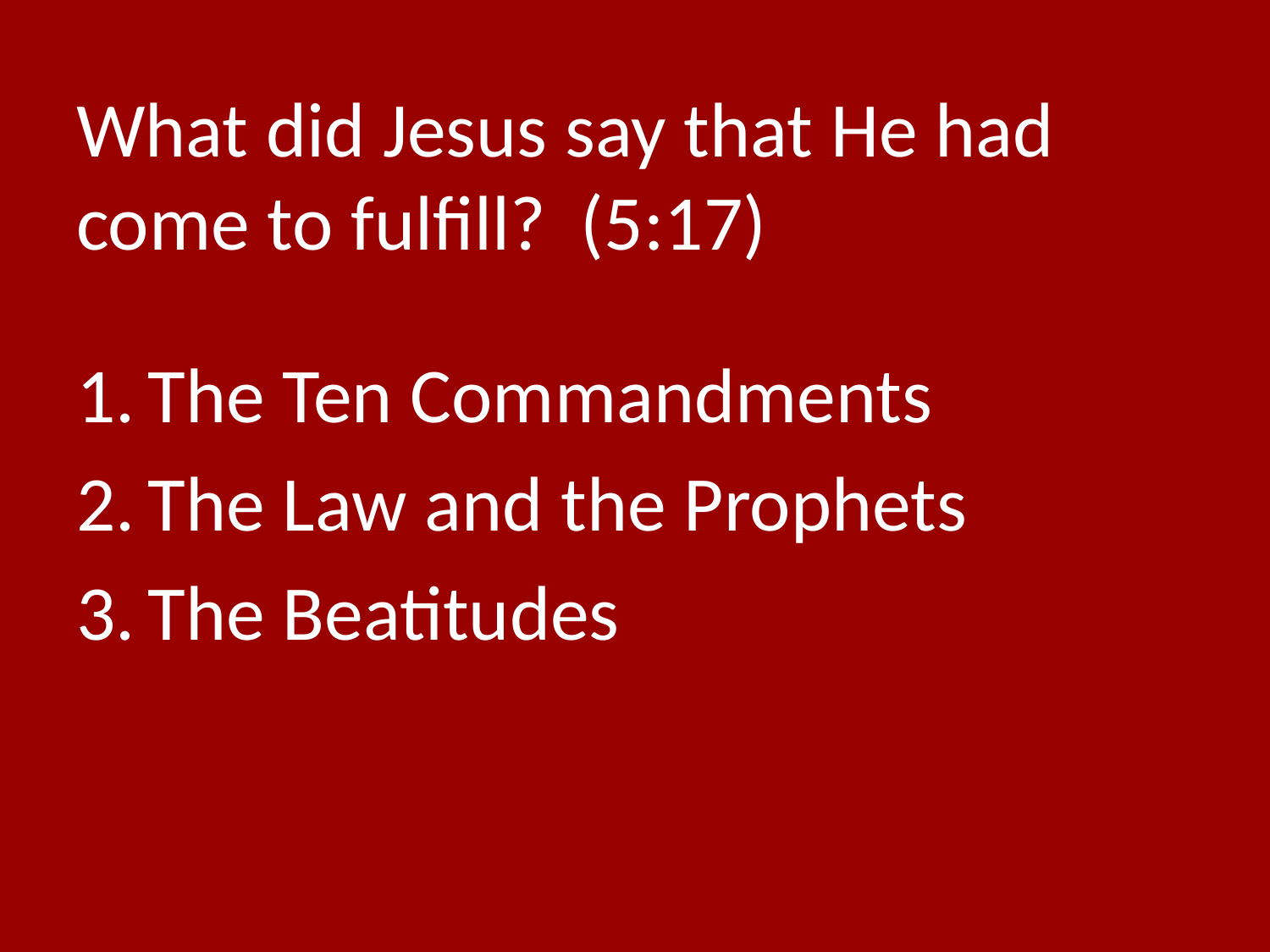

# What did Jesus say that He had come to fulfill?  (5:17)
The Ten Commandments
The Law and the Prophets
The Beatitudes